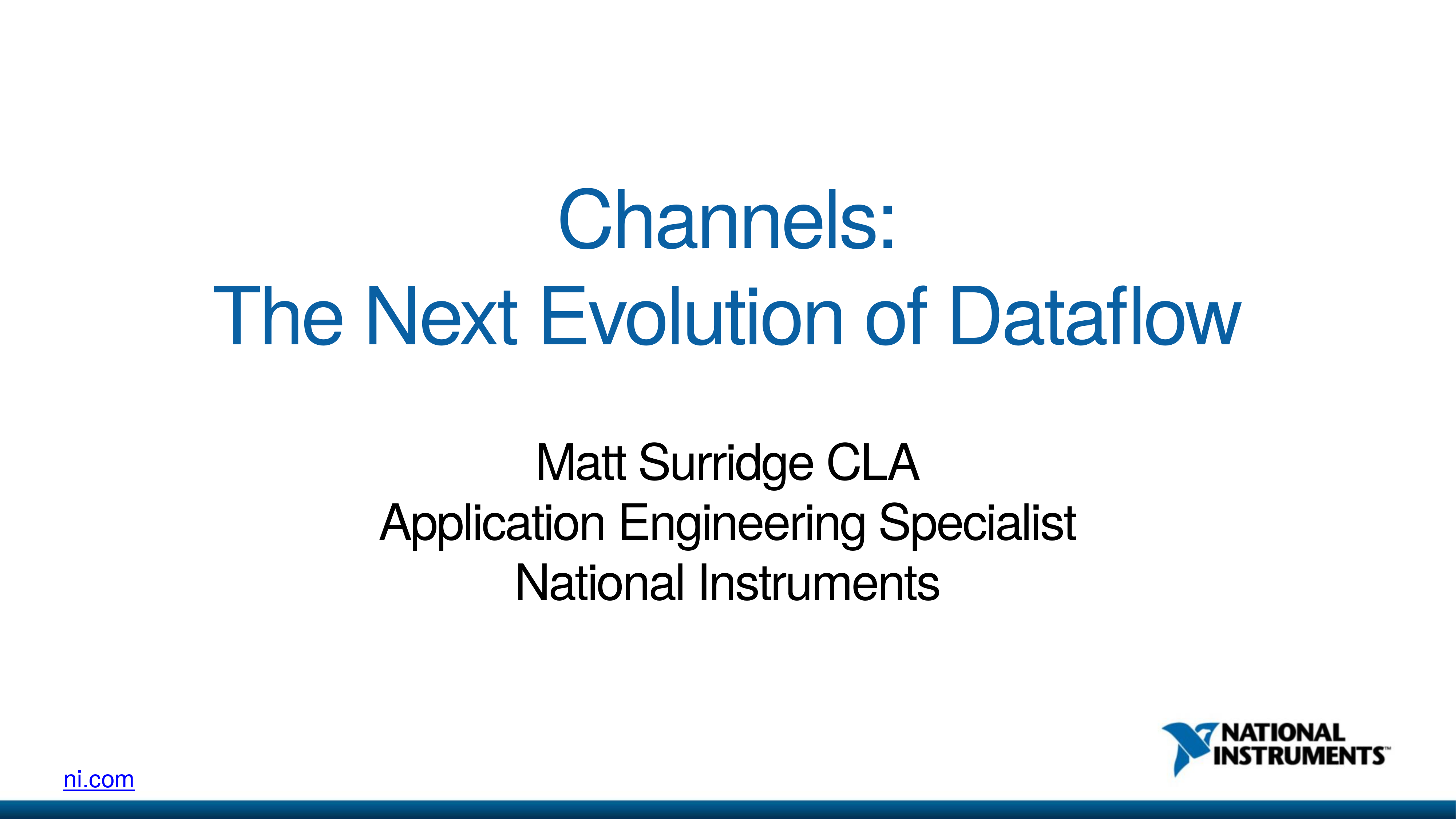

# Channels:
The Next Evolution of Dataflow
Matt Surridge CLA
Application Engineering Specialist
National Instruments